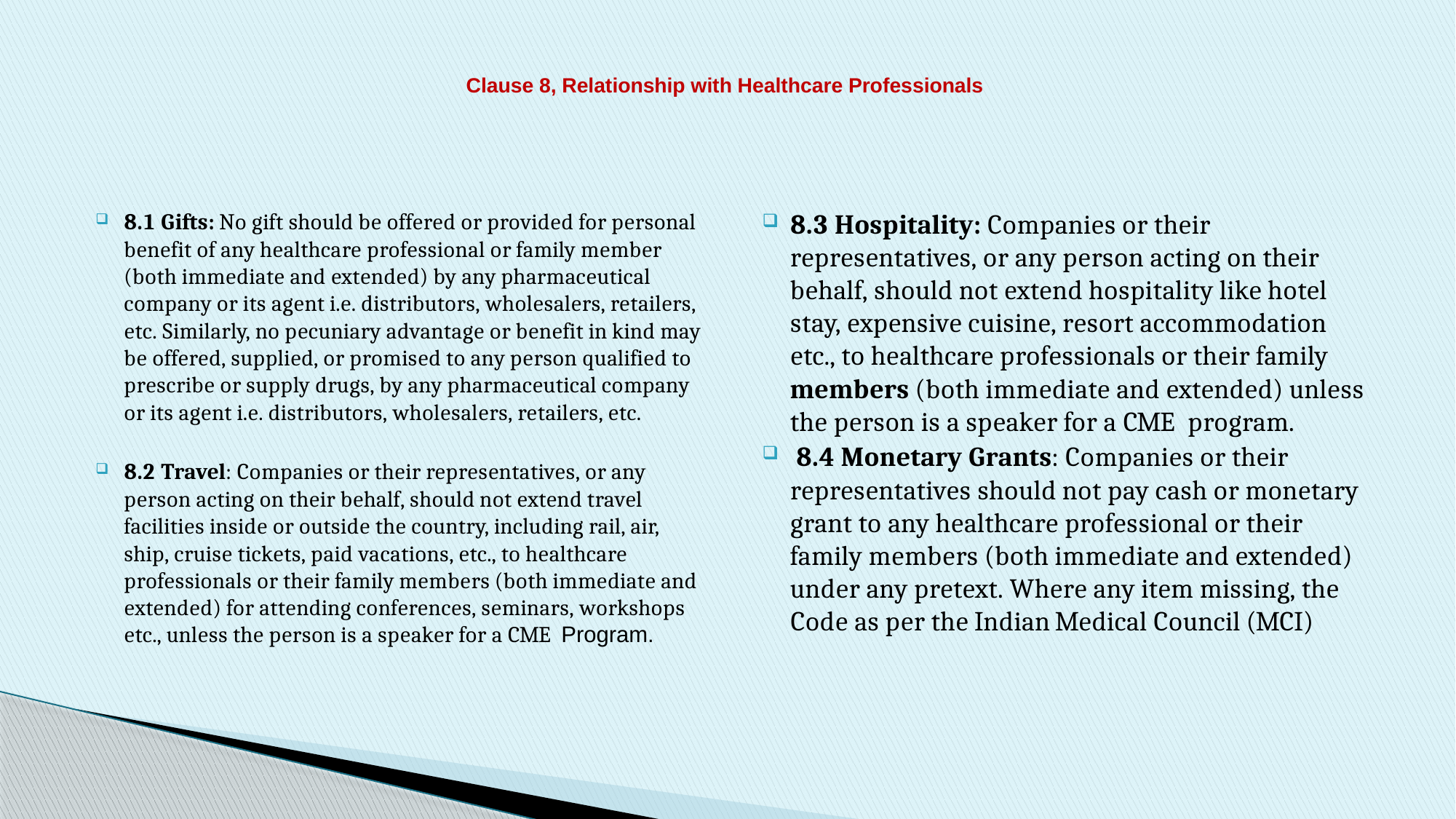

# Clause 8, Relationship with Healthcare Professionals

8.1 Gifts: No gift should be offered or provided for personal benefit of any healthcare professional or family member (both immediate and extended) by any pharmaceutical company or its agent i.e. distributors, wholesalers, retailers, etc. Similarly, no pecuniary advantage or benefit in kind may be offered, supplied, or promised to any person qualified to prescribe or supply drugs, by any pharmaceutical company or its agent i.e. distributors, wholesalers, retailers, etc.

8.2 Travel: Companies or their representatives, or any person acting on their behalf, should not extend travel facilities inside or outside the country, including rail, air, ship, cruise tickets, paid vacations, etc., to healthcare professionals or their family members (both immediate and extended) for attending conferences, seminars, workshops etc., unless the person is a speaker for a CME  Program.

8.3 Hospitality: Companies or their representatives, or any person acting on their behalf, should not extend hospitality like hotel stay, expensive cuisine, resort accommodation etc., to healthcare professionals or their family members (both immediate and extended) unless the person is a speaker for a CME  program.
 8.4 Monetary Grants: Companies or their representatives should not pay cash or monetary grant to any healthcare professional or their family members (both immediate and extended) under any pretext. Where any item missing, the Code as per the Indian Medical Council (MCI)